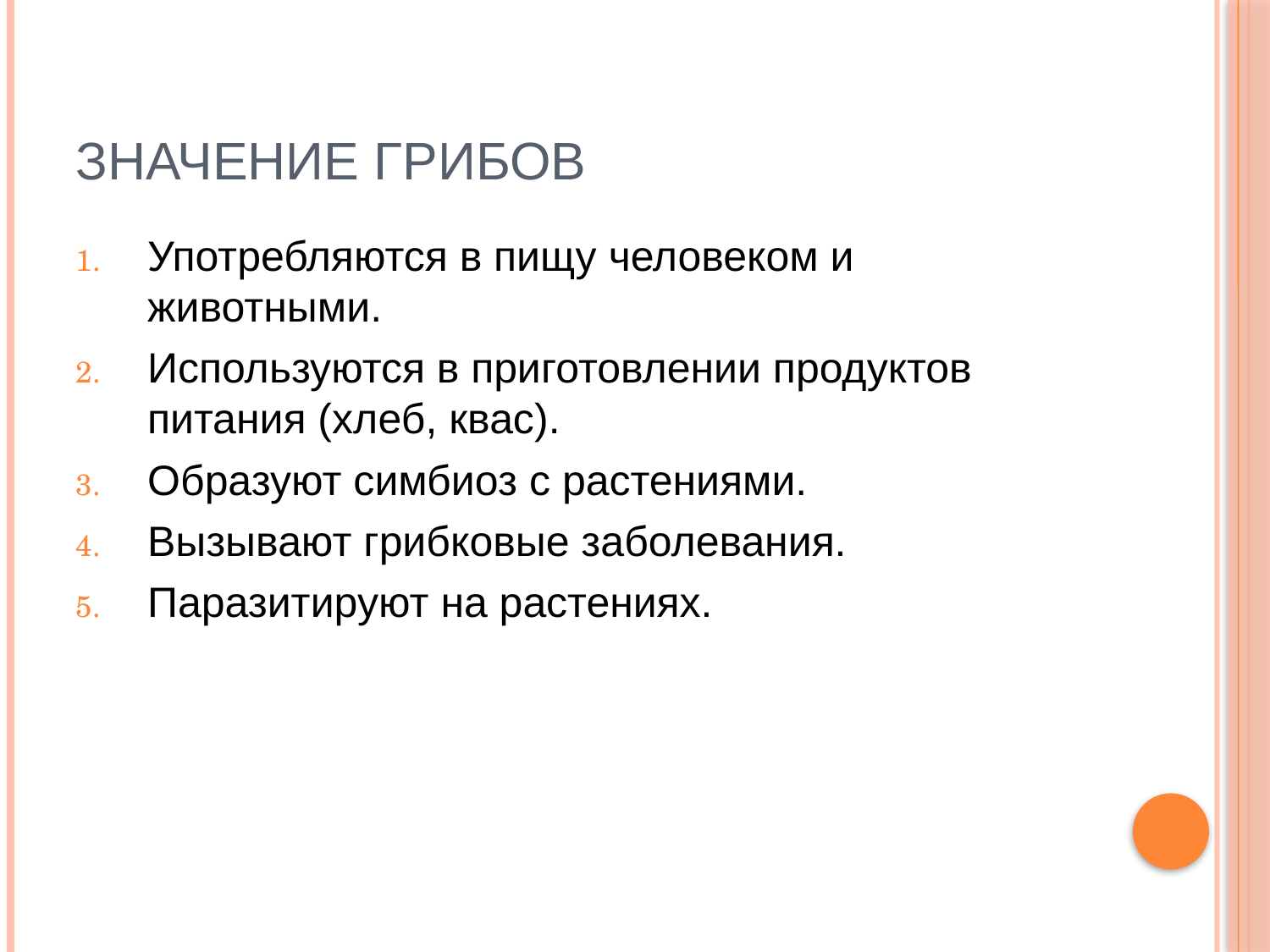

# Значение грибов
Употребляются в пищу человеком и животными.
Используются в приготовлении продуктов питания (хлеб, квас).
Образуют симбиоз с растениями.
Вызывают грибковые заболевания.
Паразитируют на растениях.